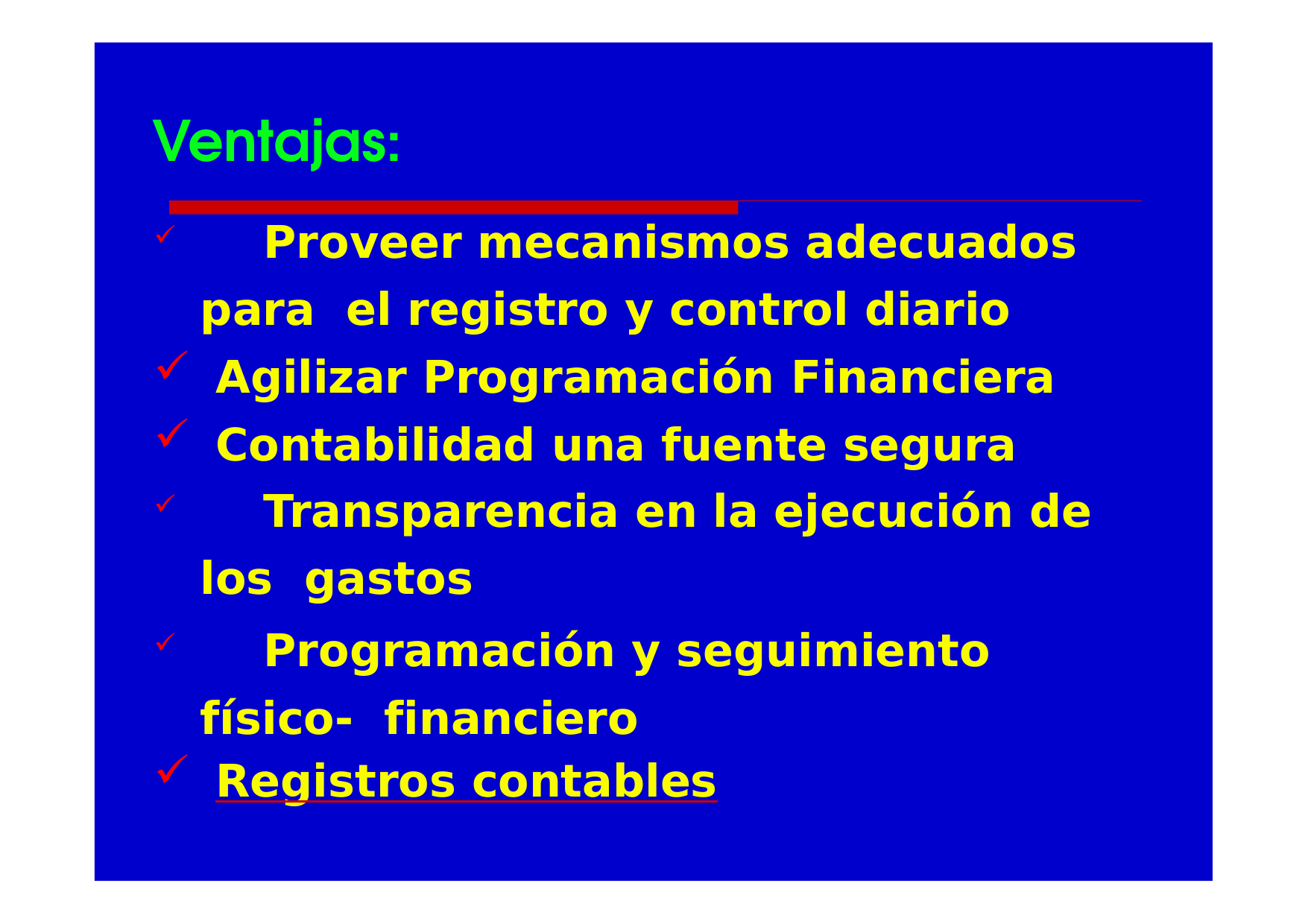

# Ventajas:
	Proveer mecanismos adecuados para  el registro y control diario
Agilizar Programación Financiera
Contabilidad una fuente segura
	Transparencia en la ejecución de los  gastos
	Programación y seguimiento físico-  financiero
Registros contables